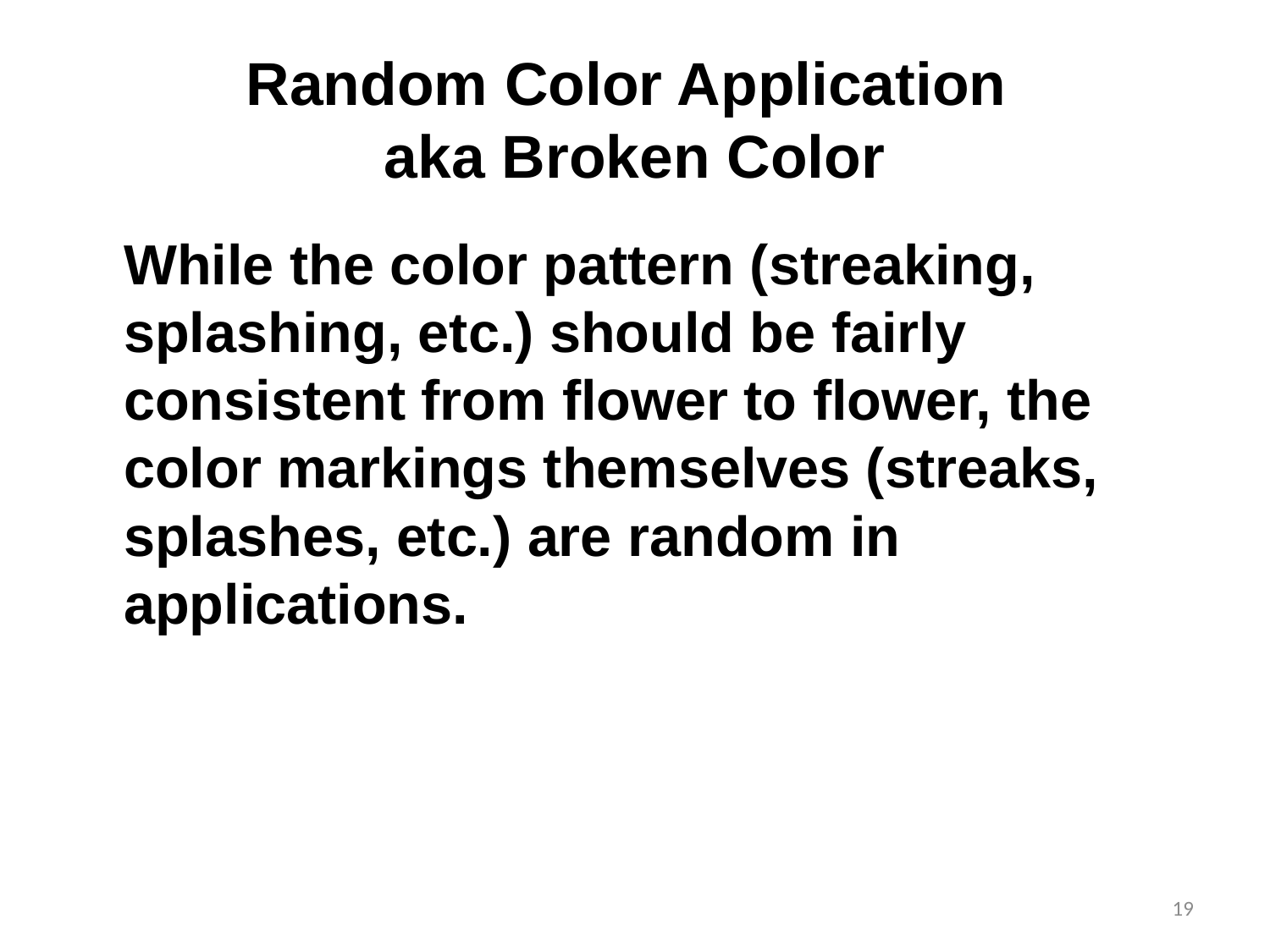

# Random Color Application aka Broken Color
	While the color pattern (streaking, splashing, etc.) should be fairly consistent from flower to flower, the color markings themselves (streaks, splashes, etc.) are random in applications.
19